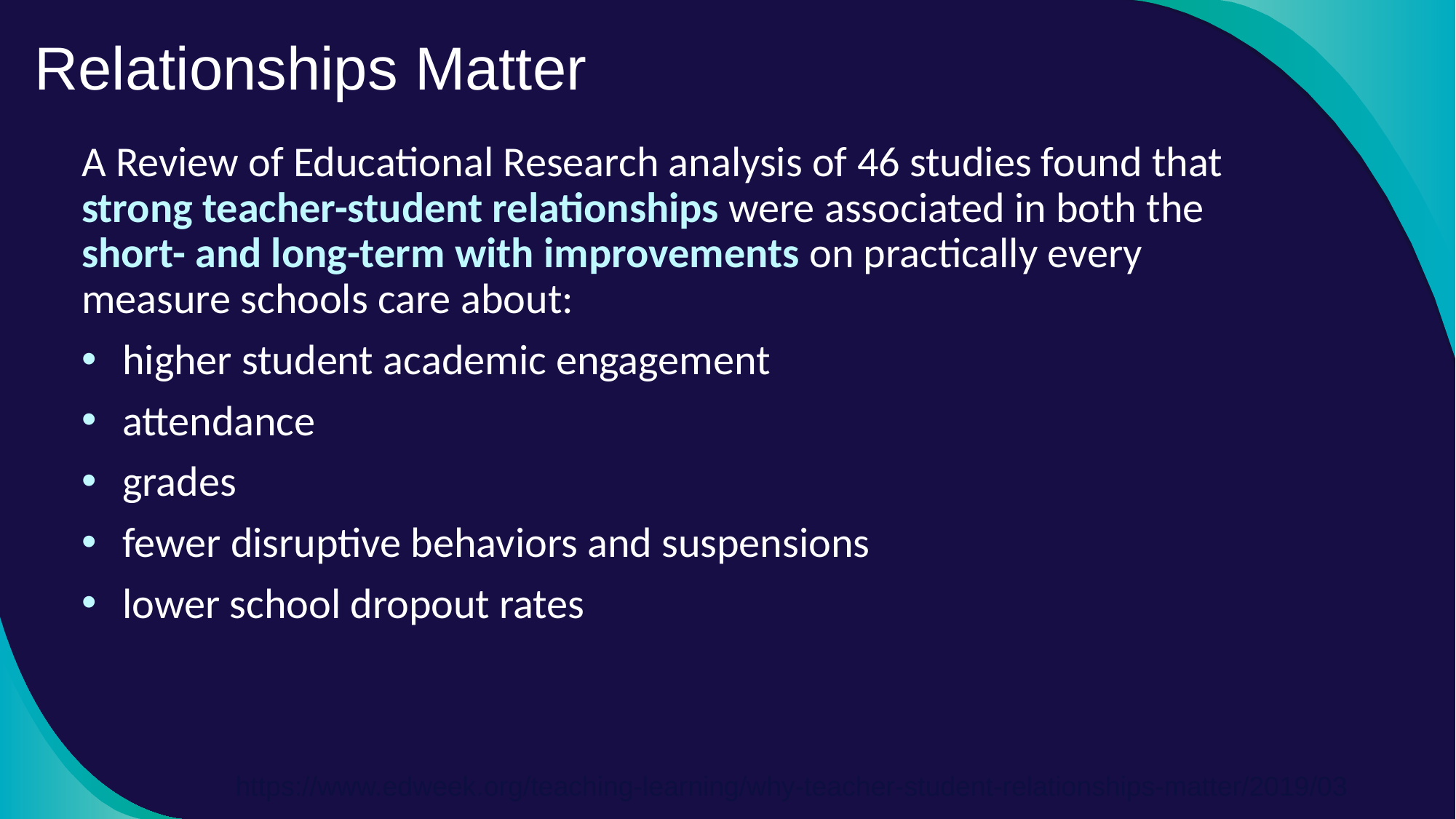

# Relationships Matter
A Review of Educational Research analysis of 46 studies found that strong teacher-student relationships were associated in both the short- and long-term with improvements on practically every measure schools care about:
higher student academic engagement
attendance
grades
fewer disruptive behaviors and suspensions
lower school dropout rates
https://www.edweek.org/teaching-learning/why-teacher-student-relationships-matter/2019/03